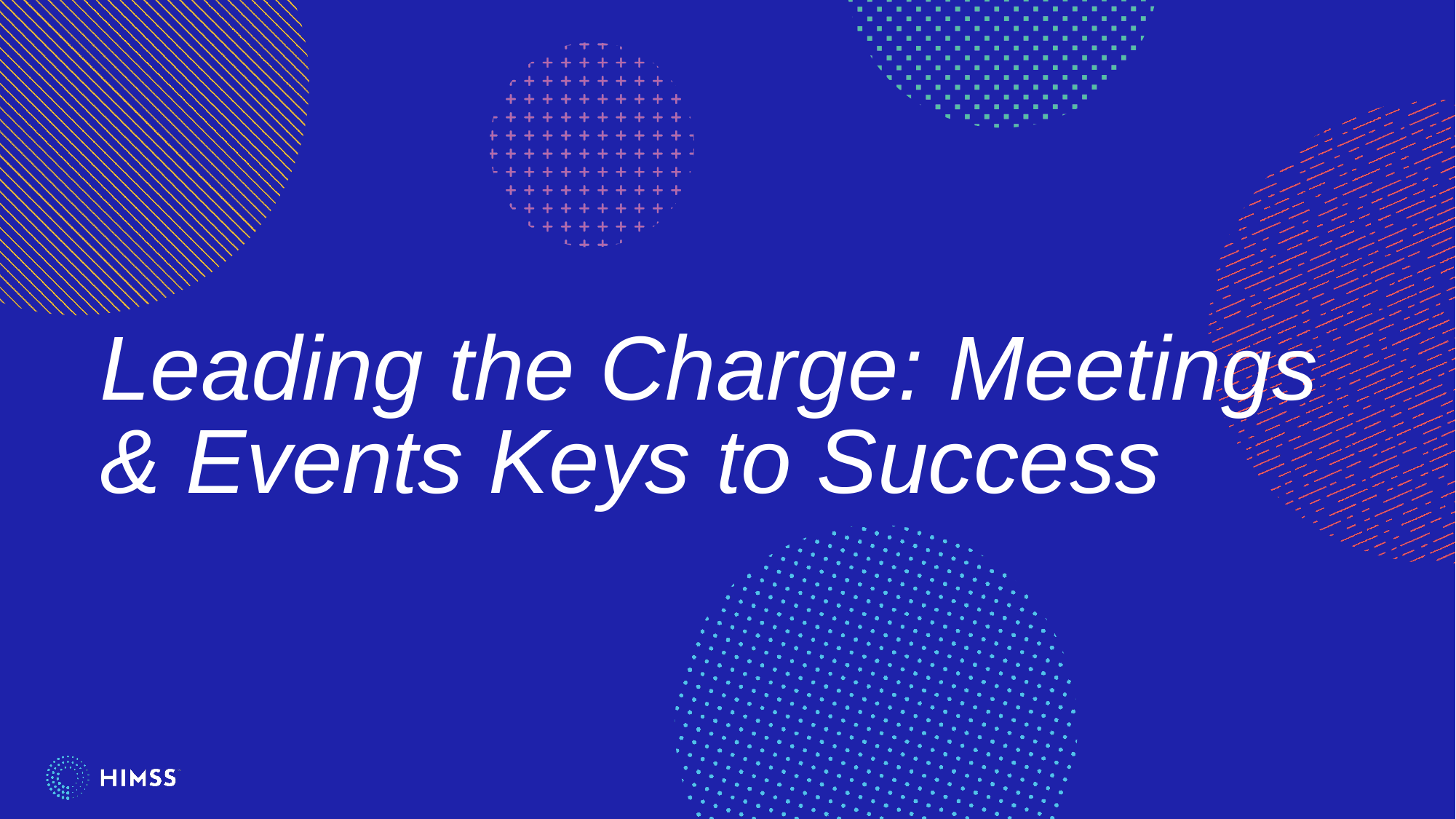

# Leading the Charge: Meetings & Events Keys to Success